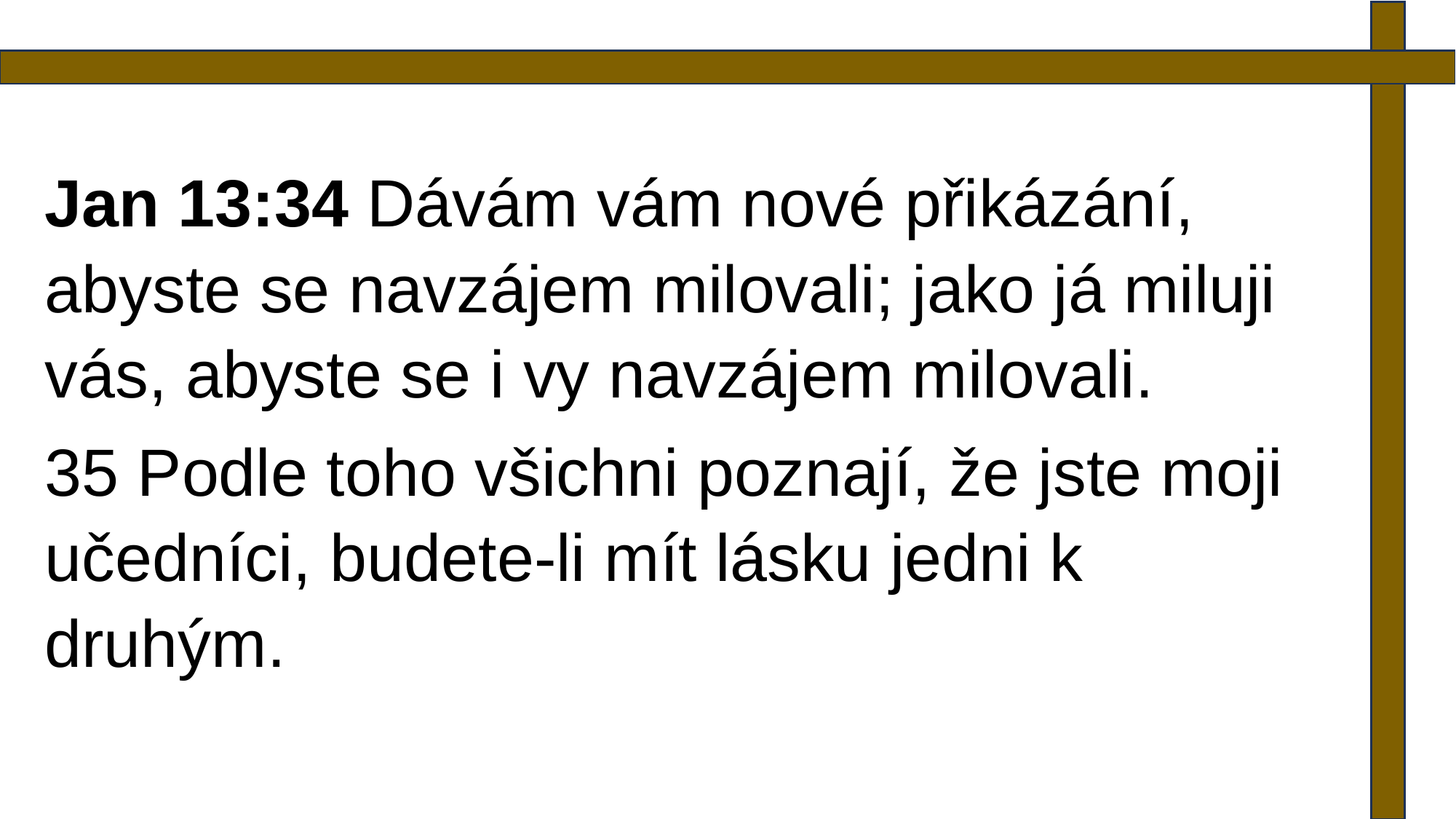

Jan 13:34 Dávám vám nové přikázání, abyste se navzájem milovali; jako já miluji vás, abyste se i vy navzájem milovali.
35 Podle toho všichni poznají, že jste moji učedníci, budete-li mít lásku jedni k druhým.